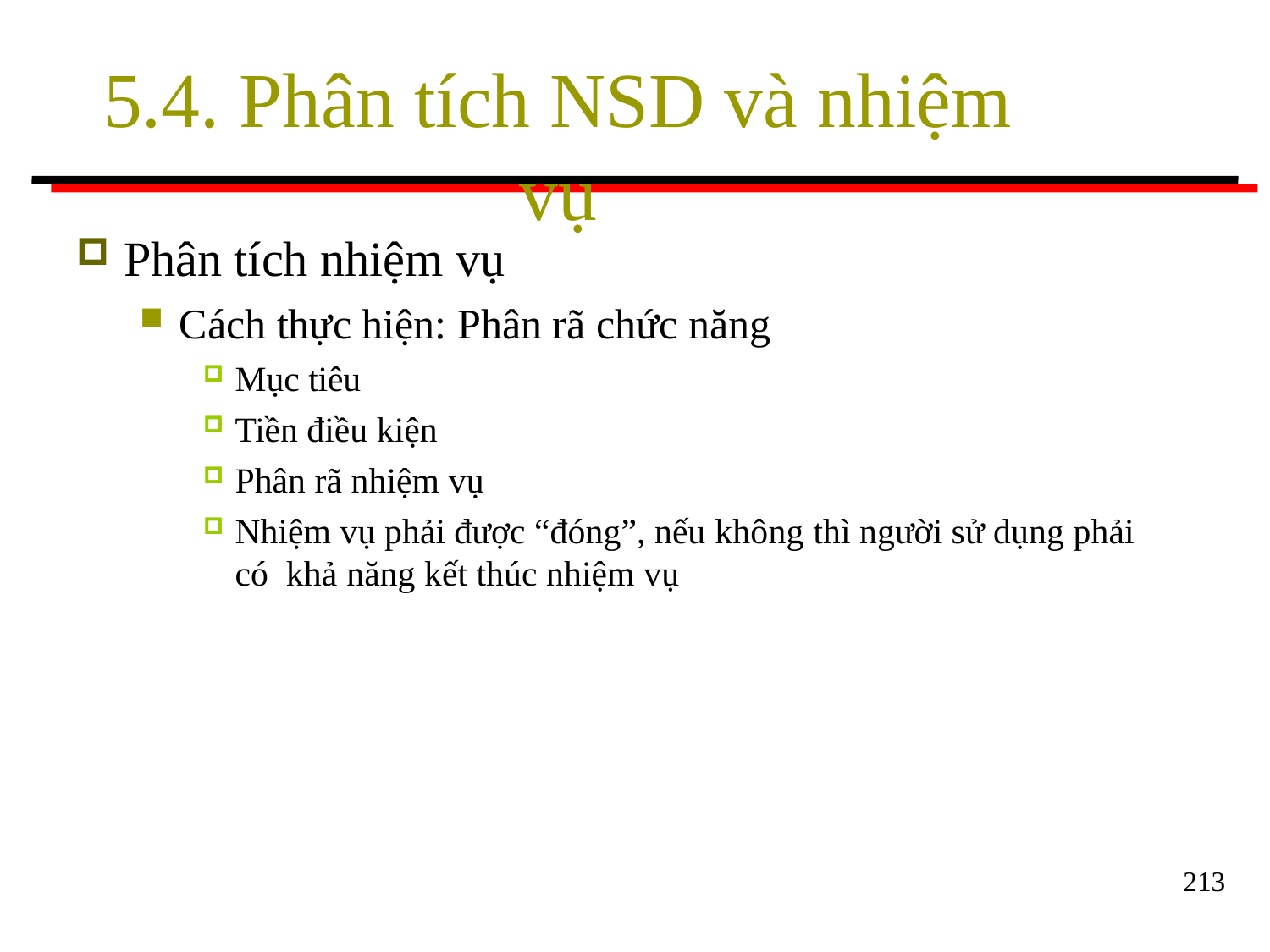

# 5.4. Phân tích NSD và nhiệm vụ
Phân tích nhiệm vụ
Cách thực hiện: Phân rã chức năng
Mục tiêu
Tiền điều kiện
Phân rã nhiệm vụ
Nhiệm vụ phải được “đóng”, nếu không thì người sử dụng phải có  khả năng kết thúc nhiệm vụ
213